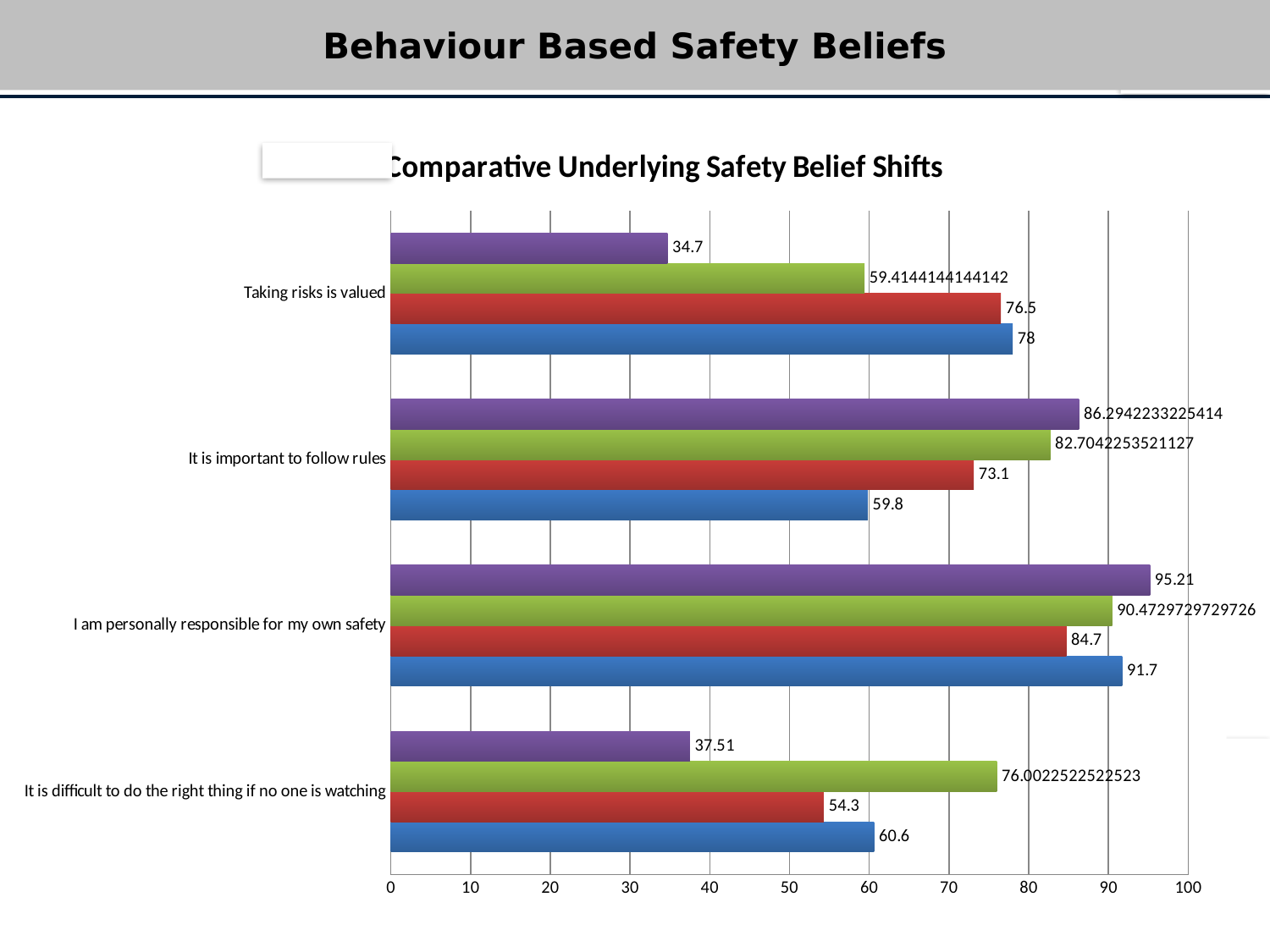

# Shifts in underlying behaviour based safety beliefs

Behaviour Based Safety Beliefs

### Chart: Tarkwa Comparative Underlying Safety Belief Shifts

| Category | 2009 | 2010 | 2011 | 2012 |
|---|---|---|---|---|
| It is difficult to do the right thing if no one is watching | 60.6 | 54.3 | 76.00225225225225 | 37.51 |
| I am personally responsible for my own safety | 91.7 | 84.7 | 90.47297297297261 | 95.21 |
| It is important to follow rules | 59.8 | 73.1 | 82.7042253521127 | 86.2942233225414 |
| Taking risks is valued | 78.0 | 76.5 | 59.41441441441417 | 34.7 |